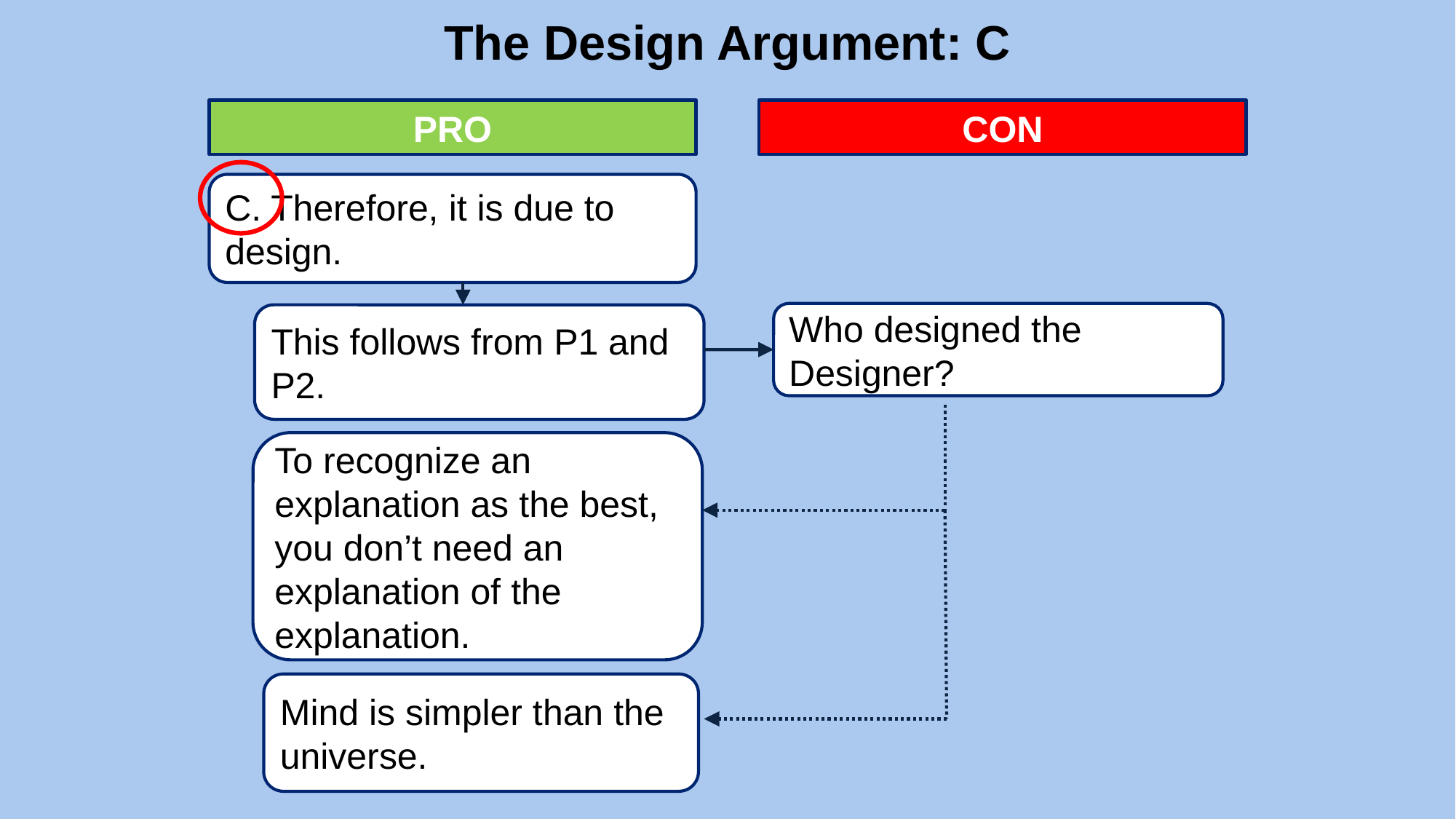

# The Design Argument: C
PRO
CON

C. Therefore, it is due to design.
This follows from P1 and P2.
Who designed the Designer?
To recognize an explanation as the best, you don’t need an explanation of the explanation.
Mind is simpler than the universe.